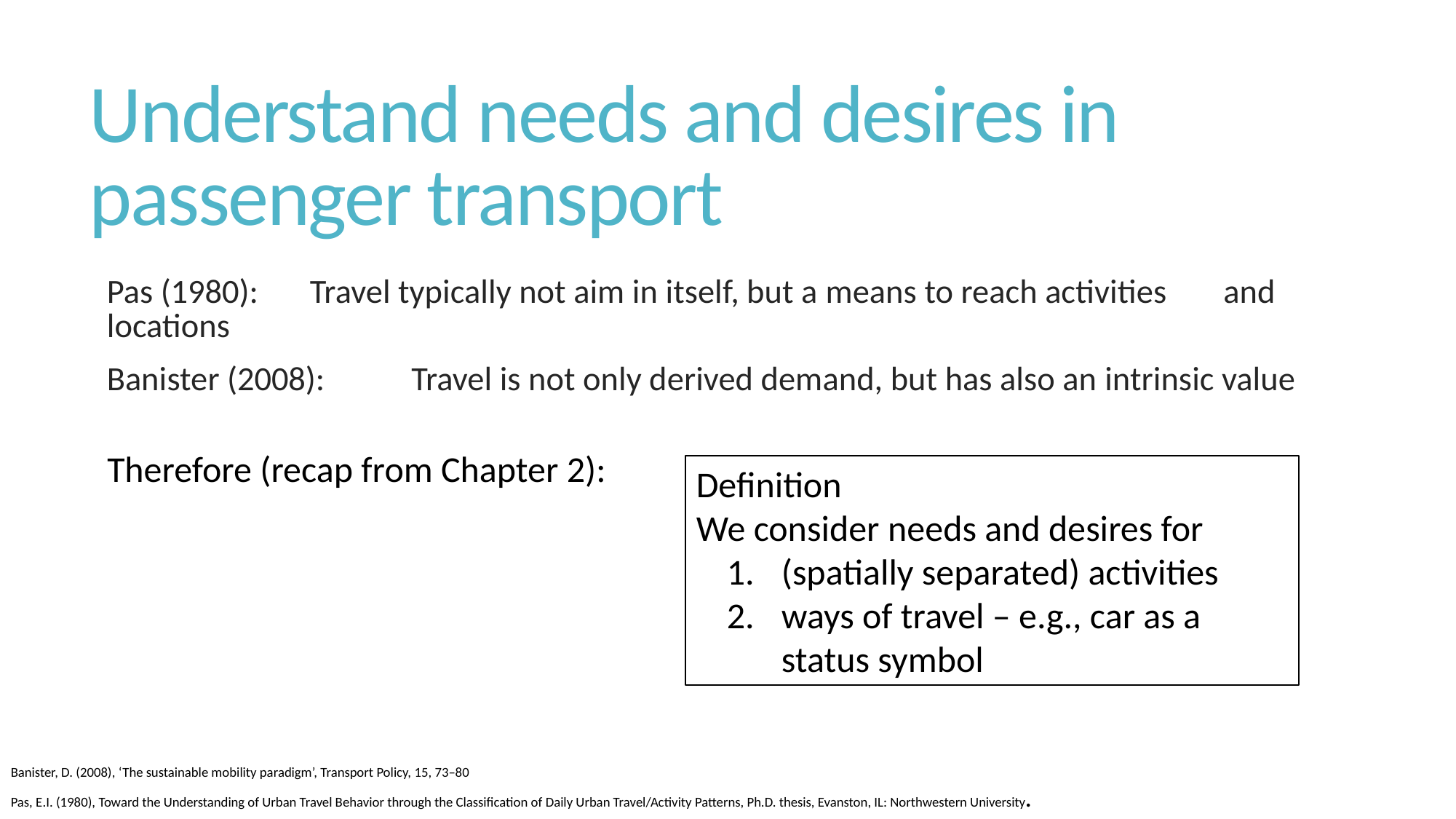

# Understand needs and desires in passenger transport
Pas (1980): 		Travel typically not aim in itself, but a means to reach activities 			and locations
Banister (2008): 	Travel is not only derived demand, but has also an intrinsic value

Therefore (recap from Chapter 2):

Definition
We consider needs and desires for
(spatially separated) activities
ways of travel – e.g., car as a status symbol
Banister, D. (2008), ‘The sustainable mobility paradigm’, Transport Policy, 15, 73–80
Pas, E.I. (1980), Toward the Understanding of Urban Travel Behavior through the Classification of Daily Urban Travel/Activity Patterns, Ph.D. thesis, Evanston, IL: Northwestern University.